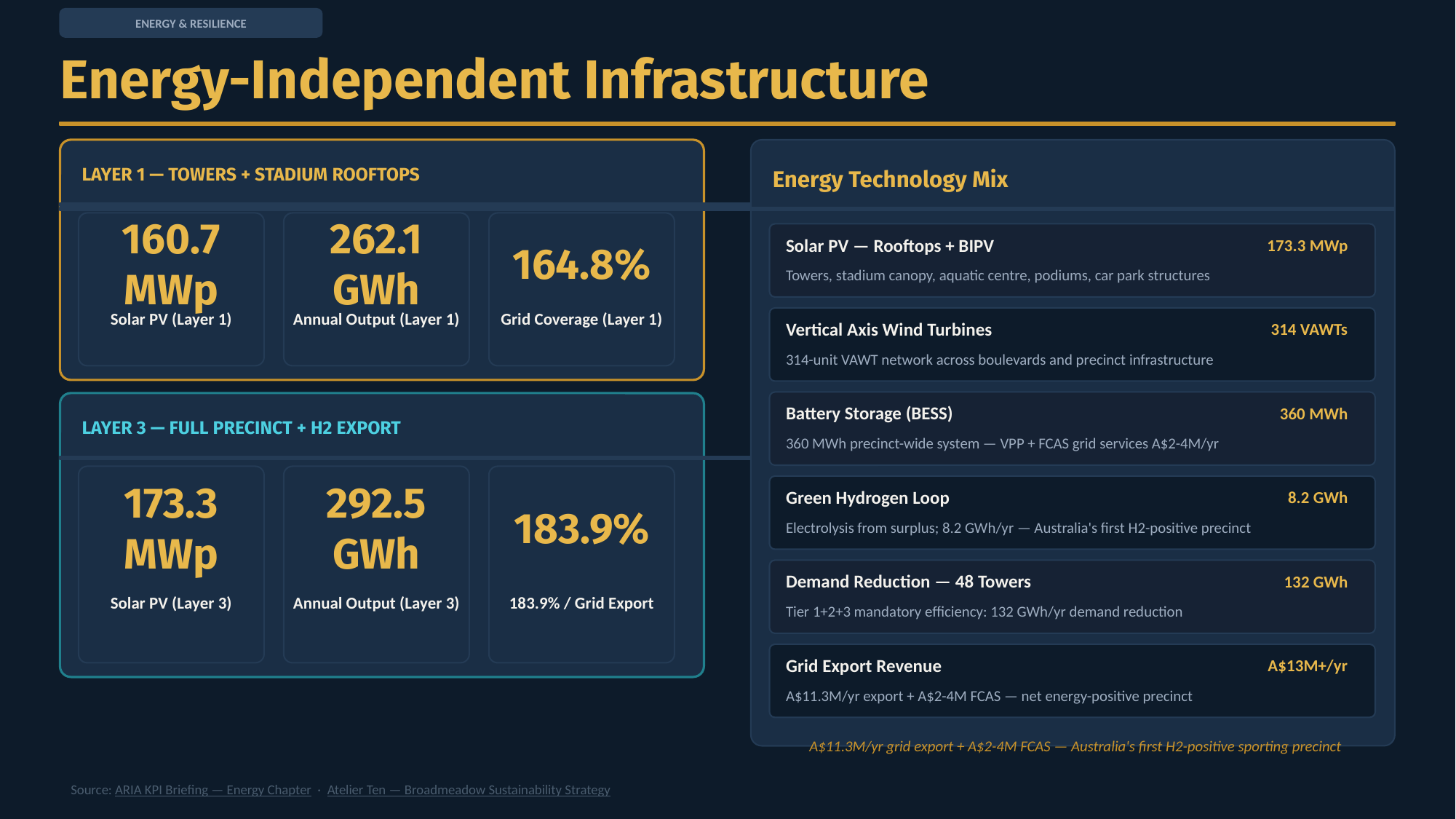

ENERGY & RESILIENCE
Energy-Independent Infrastructure

LAYER 1 — TOWERS + STADIUM ROOFTOPS
Energy Technology Mix

160.7 MWp
262.1 GWh
164.8%

Solar PV — Rooftops + BIPV
173.3 MWp
Towers, stadium canopy, aquatic centre, podiums, car park structures
Solar PV (Layer 1)
Annual Output (Layer 1)
Grid Coverage (Layer 1)

Vertical Axis Wind Turbines
314 VAWTs
314-unit VAWT network across boulevards and precinct infrastructure

Battery Storage (BESS)
360 MWh
LAYER 3 — FULL PRECINCT + H2 EXPORT
360 MWh precinct-wide system — VPP + FCAS grid services A$2-4M/yr

173.3 MWp
292.5 GWh
183.9%
Green Hydrogen Loop
8.2 GWh
Electrolysis from surplus; 8.2 GWh/yr — Australia's first H2-positive precinct

Demand Reduction — 48 Towers
132 GWh
Solar PV (Layer 3)
Annual Output (Layer 3)
183.9% / Grid Export
Tier 1+2+3 mandatory efficiency: 132 GWh/yr demand reduction

Grid Export Revenue
A$13M+/yr
A$11.3M/yr export + A$2-4M FCAS — net energy-positive precinct
A$11.3M/yr grid export + A$2-4M FCAS — Australia's first H2-positive sporting precinct
Source: ARIA KPI Briefing — Energy Chapter  ·  Atelier Ten — Broadmeadow Sustainability Strategy